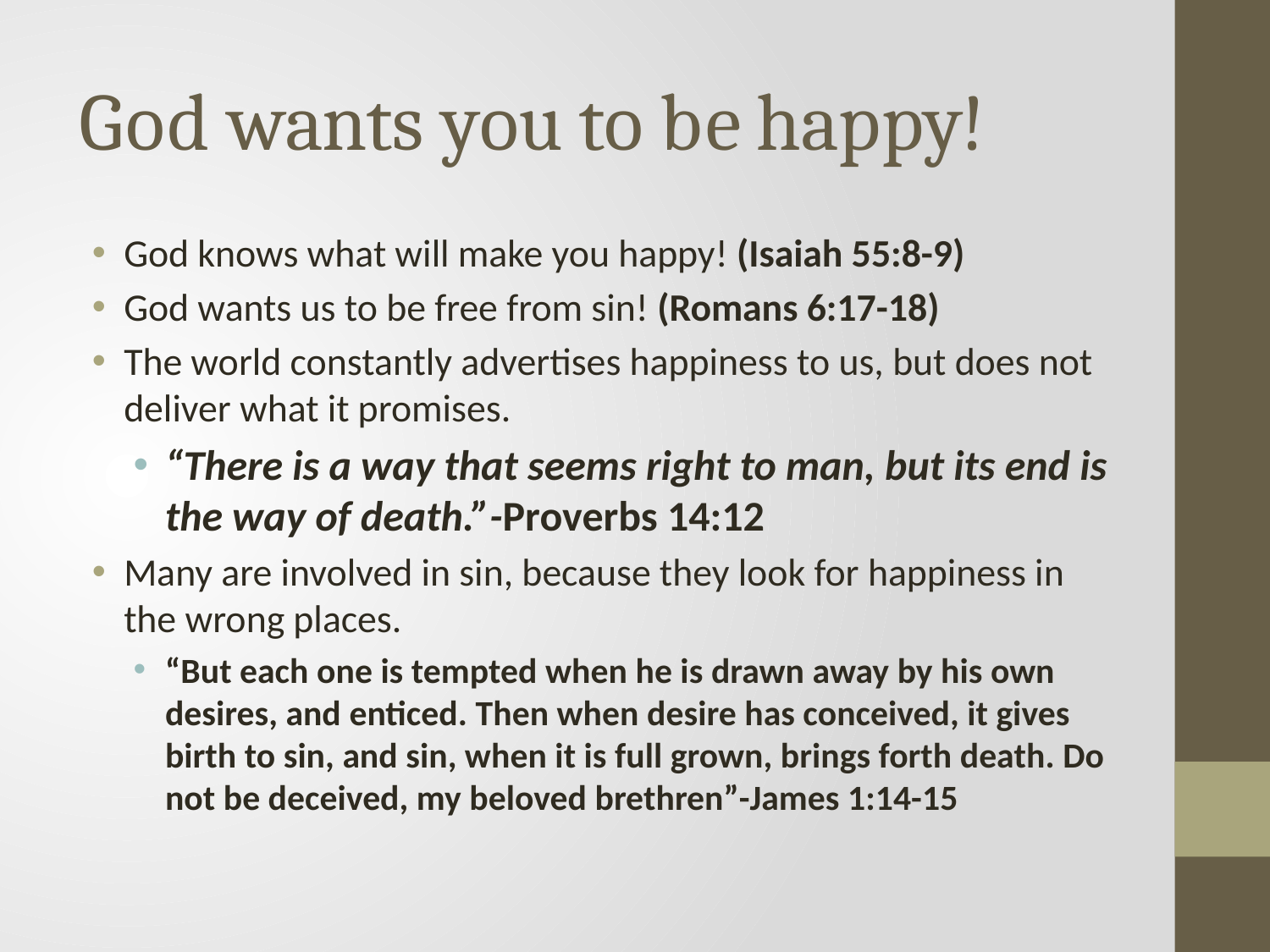

# God wants you to be happy!
God knows what will make you happy! (Isaiah 55:8-9)
God wants us to be free from sin! (Romans 6:17-18)
The world constantly advertises happiness to us, but does not deliver what it promises.
“There is a way that seems right to man, but its end is the way of death.”-Proverbs 14:12
Many are involved in sin, because they look for happiness in the wrong places.
“But each one is tempted when he is drawn away by his own desires, and enticed. Then when desire has conceived, it gives birth to sin, and sin, when it is full grown, brings forth death. Do not be deceived, my beloved brethren”-James 1:14-15